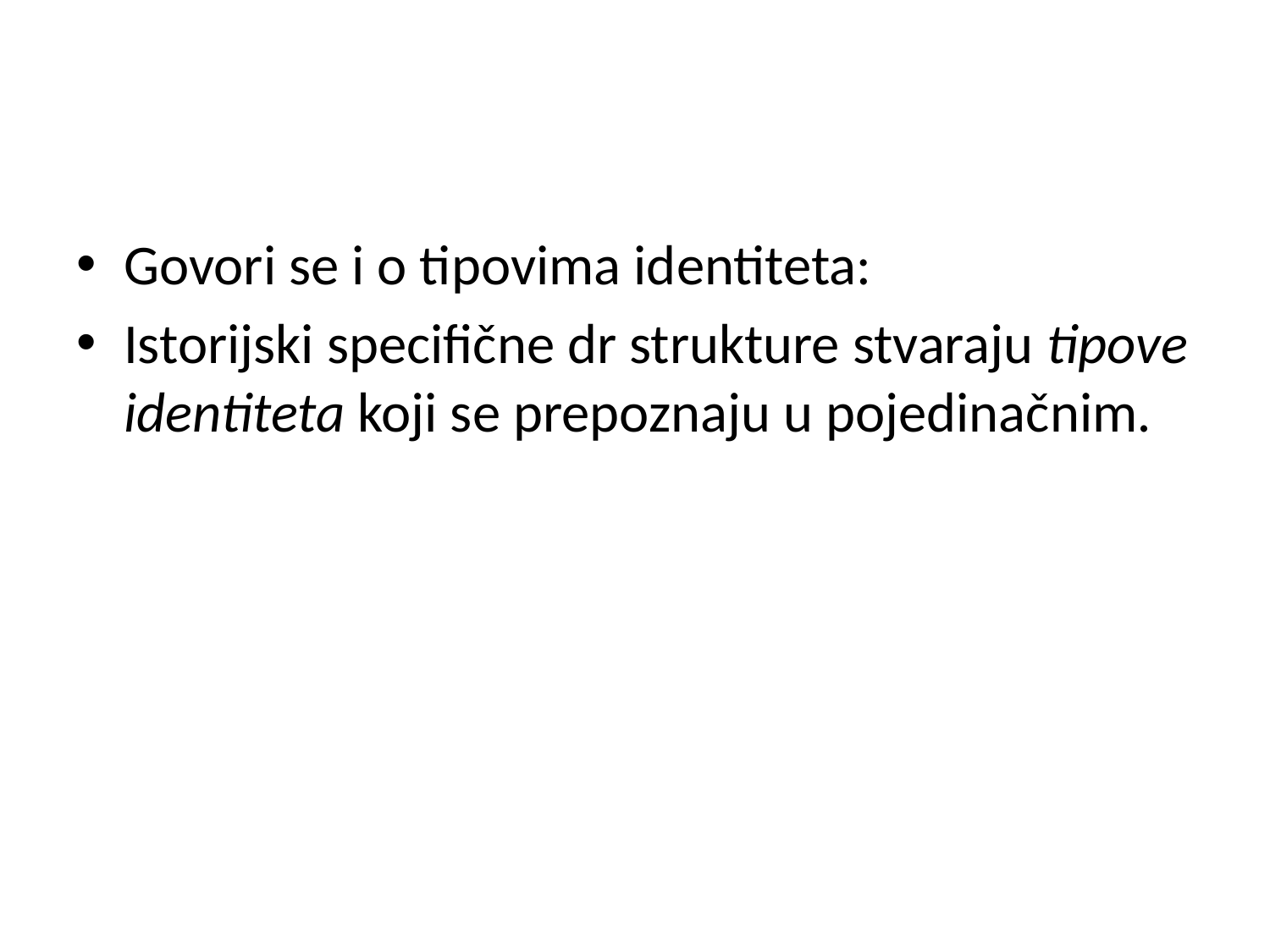

#
Govori se i o tipovima identiteta:
Istorijski specifične dr strukture stvaraju tipove identiteta koji se prepoznaju u pojedinačnim.